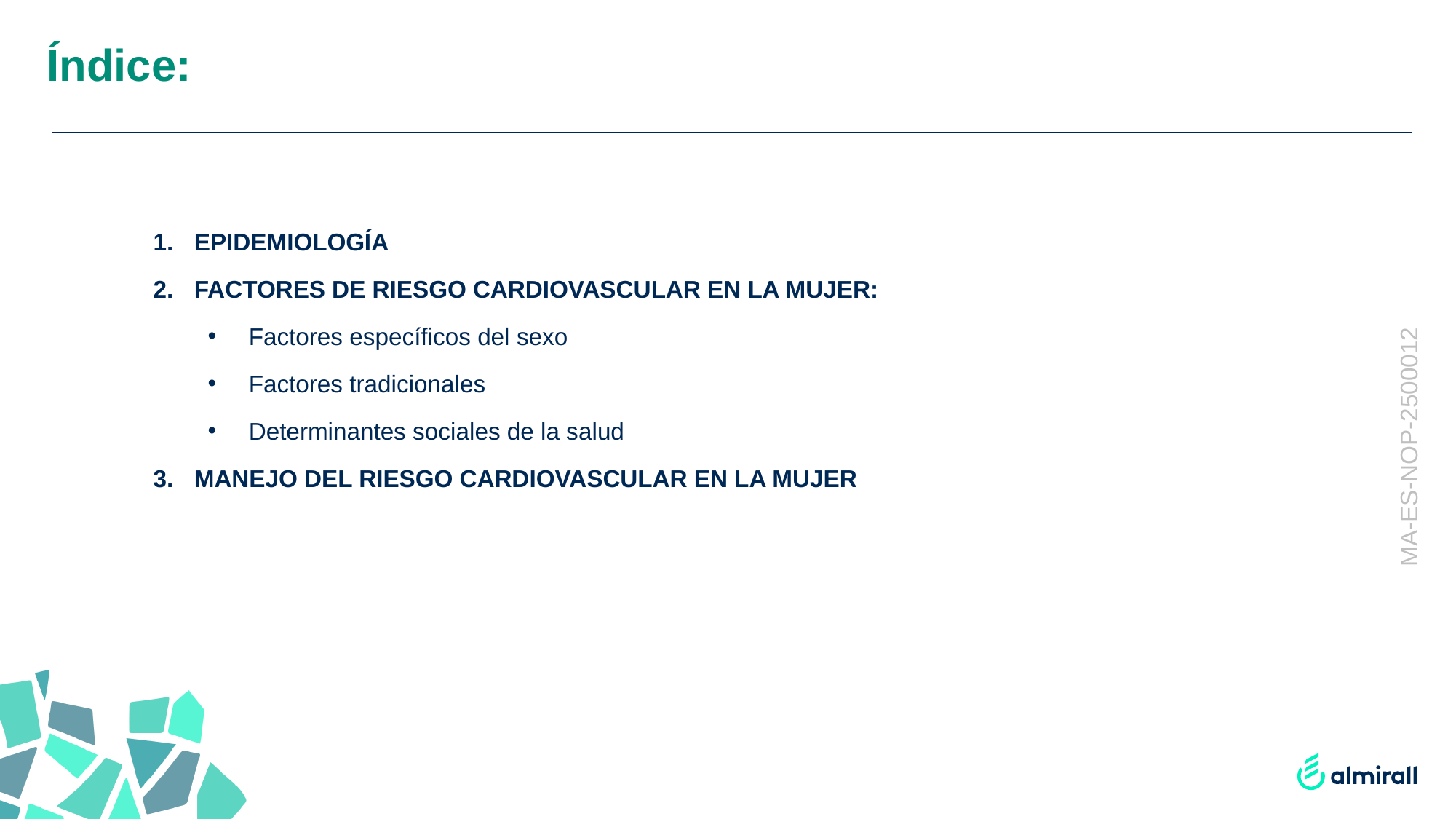

# Índice:
EPIDEMIOLOGÍA
FACTORES DE RIESGO CARDIOVASCULAR EN LA MUJER:
Factores específicos del sexo
Factores tradicionales
Determinantes sociales de la salud
MANEJO DEL RIESGO CARDIOVASCULAR EN LA MUJER

MA-ES-NOP-2500012